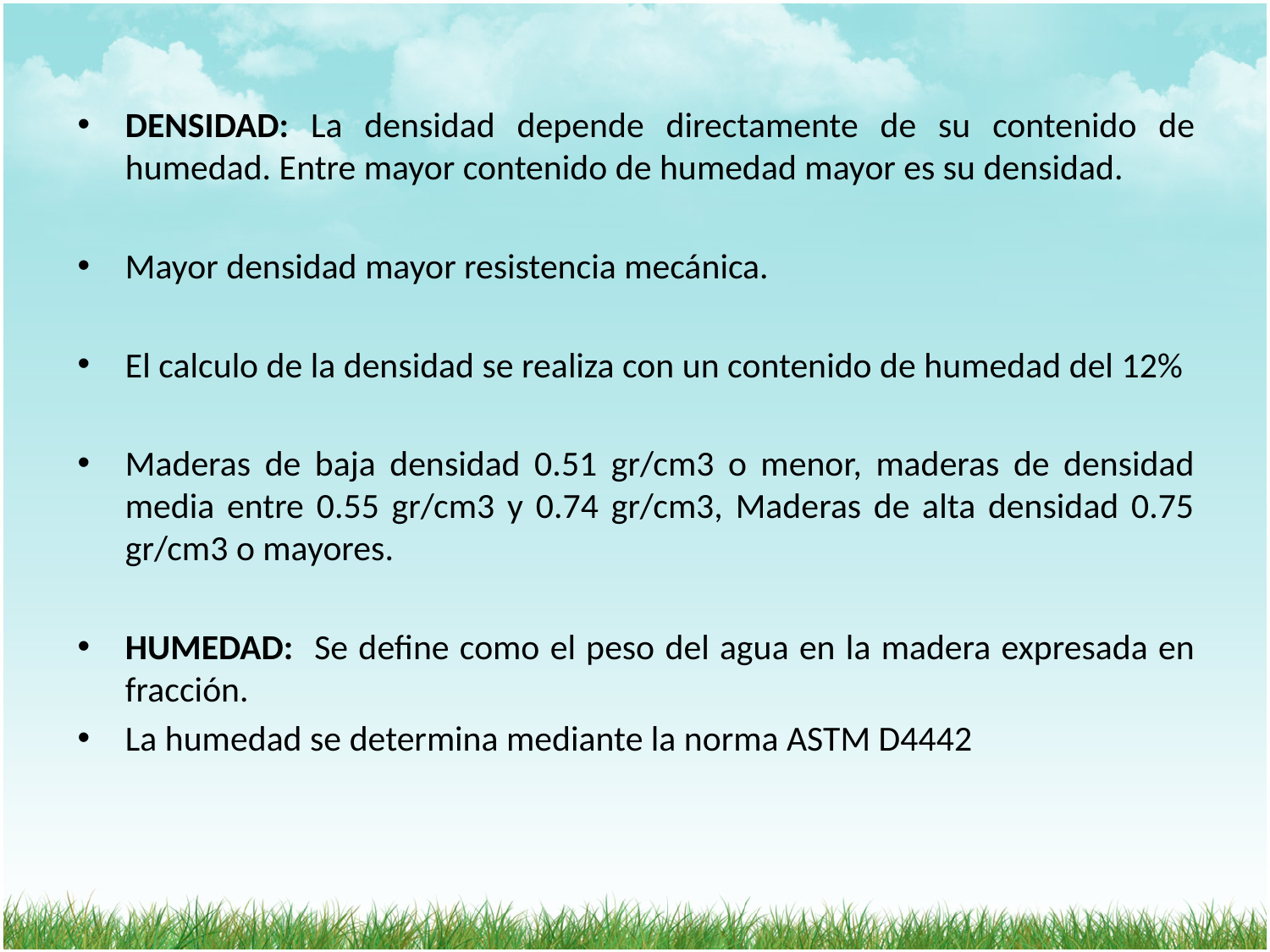

DENSIDAD: La densidad depende directamente de su contenido de humedad. Entre mayor contenido de humedad mayor es su densidad.

Mayor densidad mayor resistencia mecánica.

El calculo de la densidad se realiza con un contenido de humedad del 12%

Maderas de baja densidad 0.51 gr/cm3 o menor, maderas de densidad media entre 0.55 gr/cm3 y 0.74 gr/cm3, Maderas de alta densidad 0.75 gr/cm3 o mayores.

HUMEDAD:  Se define como el peso del agua en la madera expresada en fracción.
La humedad se determina mediante la norma ASTM D4442